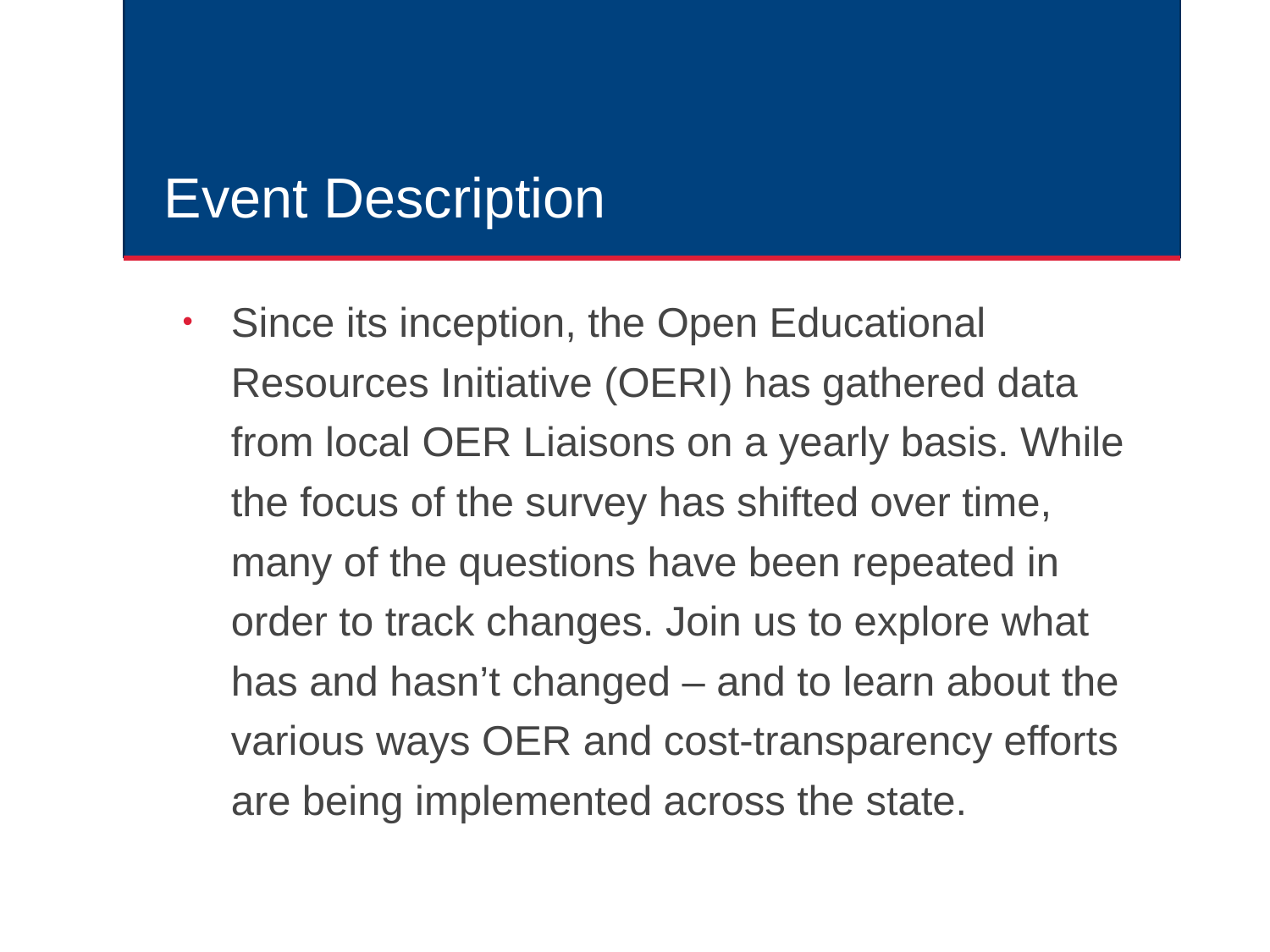

# Event Description
Since its inception, the Open Educational Resources Initiative (OERI) has gathered data from local OER Liaisons on a yearly basis. While the focus of the survey has shifted over time, many of the questions have been repeated in order to track changes. Join us to explore what has and hasn’t changed – and to learn about the various ways OER and cost-transparency efforts are being implemented across the state.